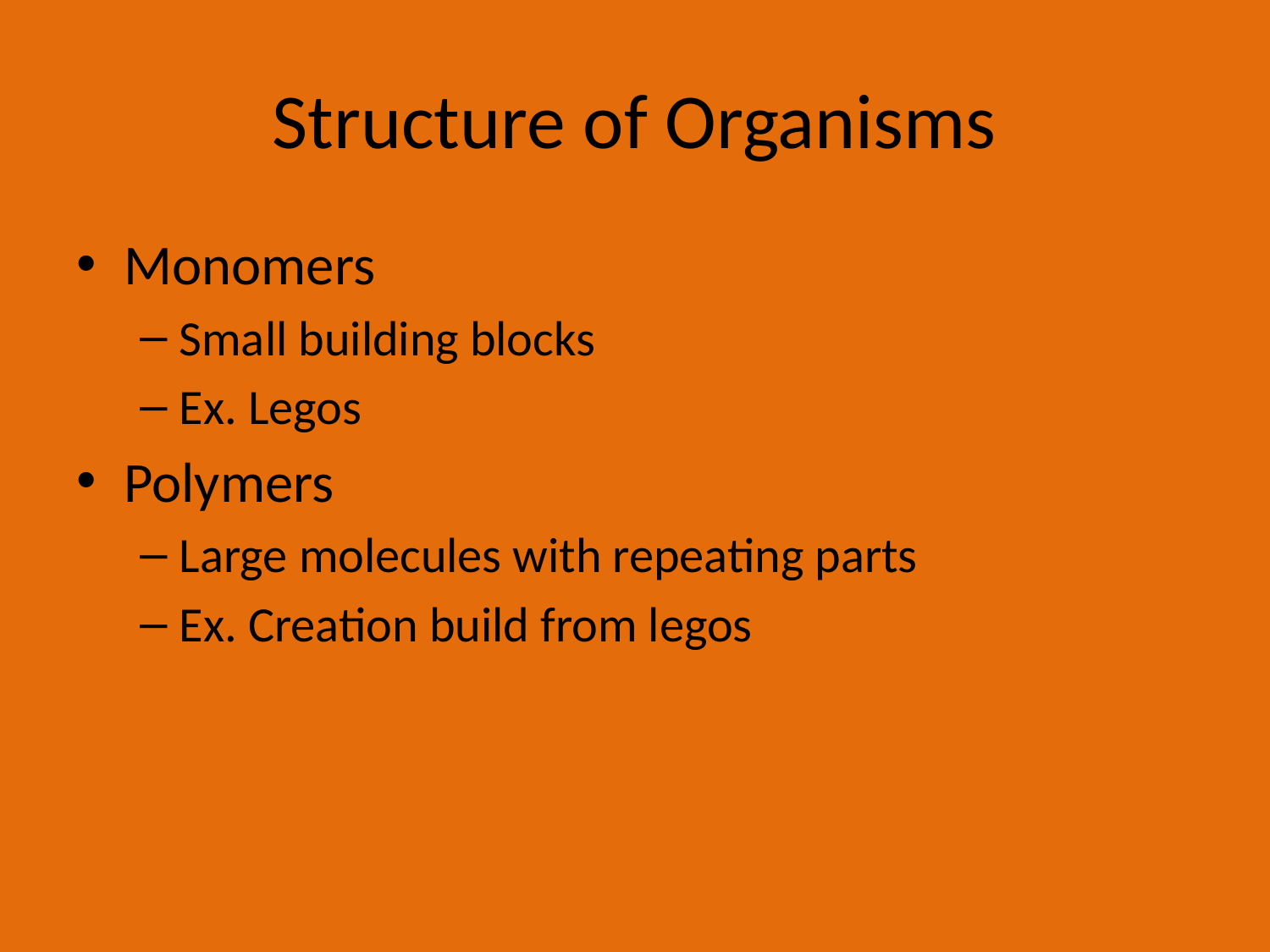

# Structure of Organisms
Monomers
Small building blocks
Ex. Legos
Polymers
Large molecules with repeating parts
Ex. Creation build from legos